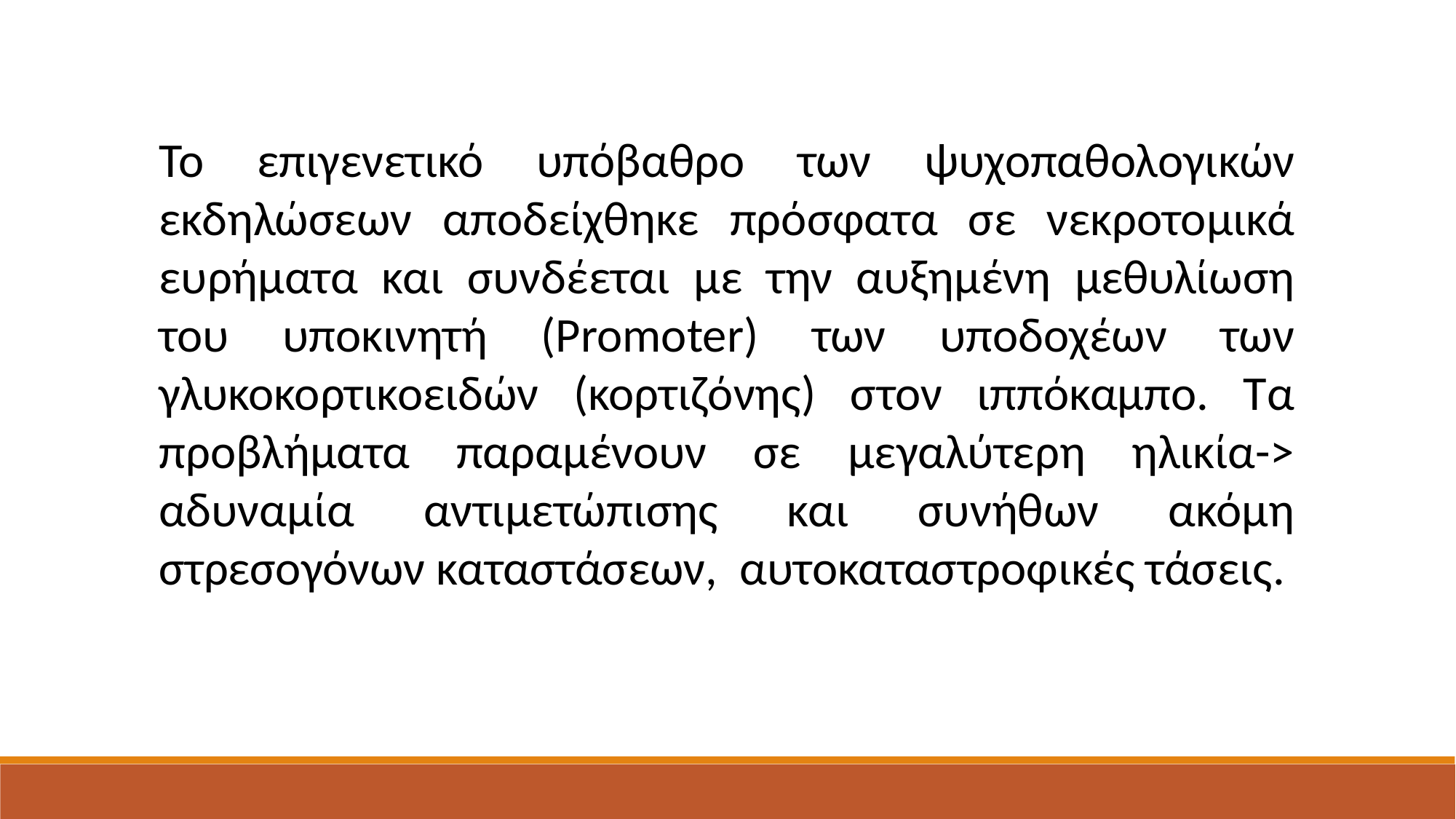

Το επιγενετικό υπόβαθρο των ψυχοπαθολογικών εκδηλώσεων αποδείχθηκε πρόσφατα σε νεκροτομικά ευρήματα και συνδέεται με την αυξημένη μεθυλίωση του υποκινητή (Promoter) των υποδοχέων των γλυκοκορτικοειδών (κορτιζόνης) στον ιππόκαμπο. Τα προβλήματα παραμένουν σε μεγαλύτερη ηλικία-> αδυναμία αντιμετώπισης και συνήθων ακόμη στρεσογόνων καταστάσεων,  αυτοκαταστροφικές τάσεις.